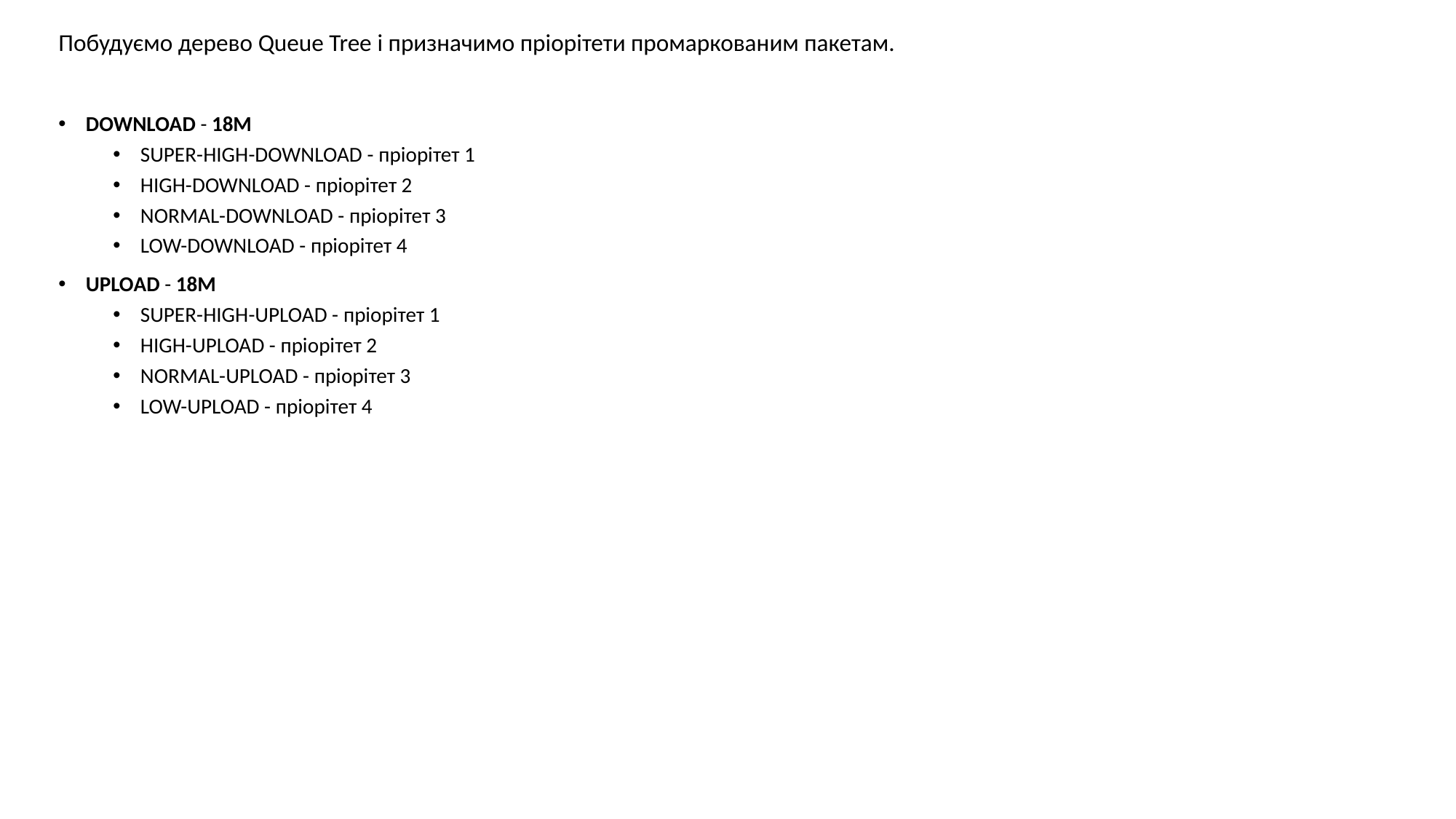

Побудуємо дерево Queue Tree і призначимо пріорітети промаркованим пакетам.

DOWNLOAD - 18M
SUPER-HIGH-DOWNLOAD - пріорітет 1
HIGH-DOWNLOAD - пріорітет 2
NORMAL-DOWNLOAD - пріорітет 3
LOW-DOWNLOAD - пріорітет 4
UPLOAD - 18M
SUPER-HIGH-UPLOAD - пріорітет 1
HIGH-UPLOAD - пріорітет 2
NORMAL-UPLOAD - пріорітет 3
LOW-UPLOAD - пріорітет 4